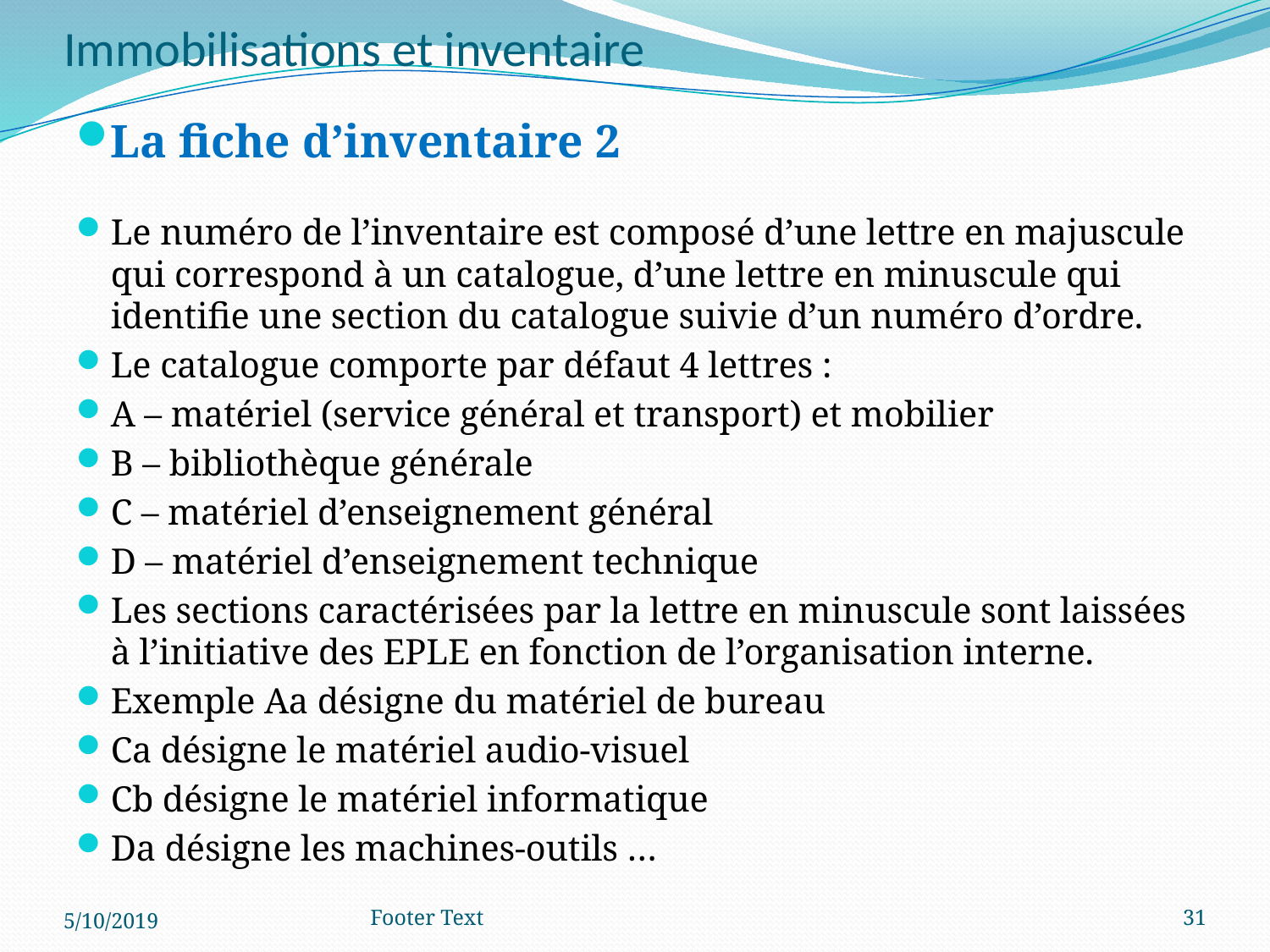

# Immobilisations et inventaire
La fiche d’inventaire 2

Le numéro de l’inventaire est composé d’une lettre en majuscule qui correspond à un catalogue, d’une lettre en minuscule qui identifie une section du catalogue suivie d’un numéro d’ordre.
Le catalogue comporte par défaut 4 lettres :
A – matériel (service général et transport) et mobilier
B – bibliothèque générale
C – matériel d’enseignement général
D – matériel d’enseignement technique
Les sections caractérisées par la lettre en minuscule sont laissées à l’initiative des EPLE en fonction de l’organisation interne.
Exemple Aa désigne du matériel de bureau
Ca désigne le matériel audio-visuel
Cb désigne le matériel informatique
Da désigne les machines-outils …

5/10/2019
Footer Text
31